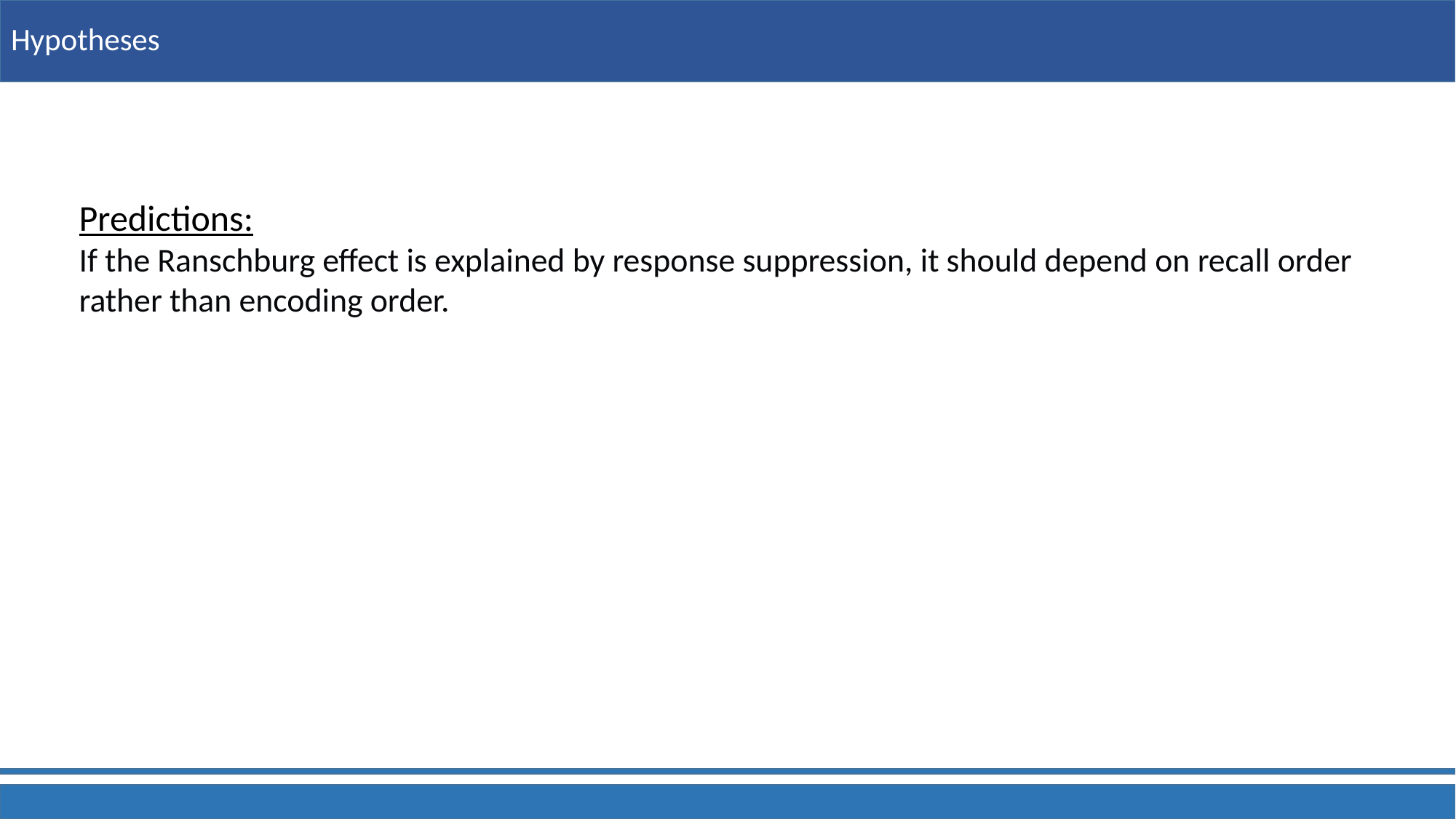

# Hypotheses
Predictions:
If the Ranschburg effect is explained by response suppression, it should depend on recall order rather than encoding order.